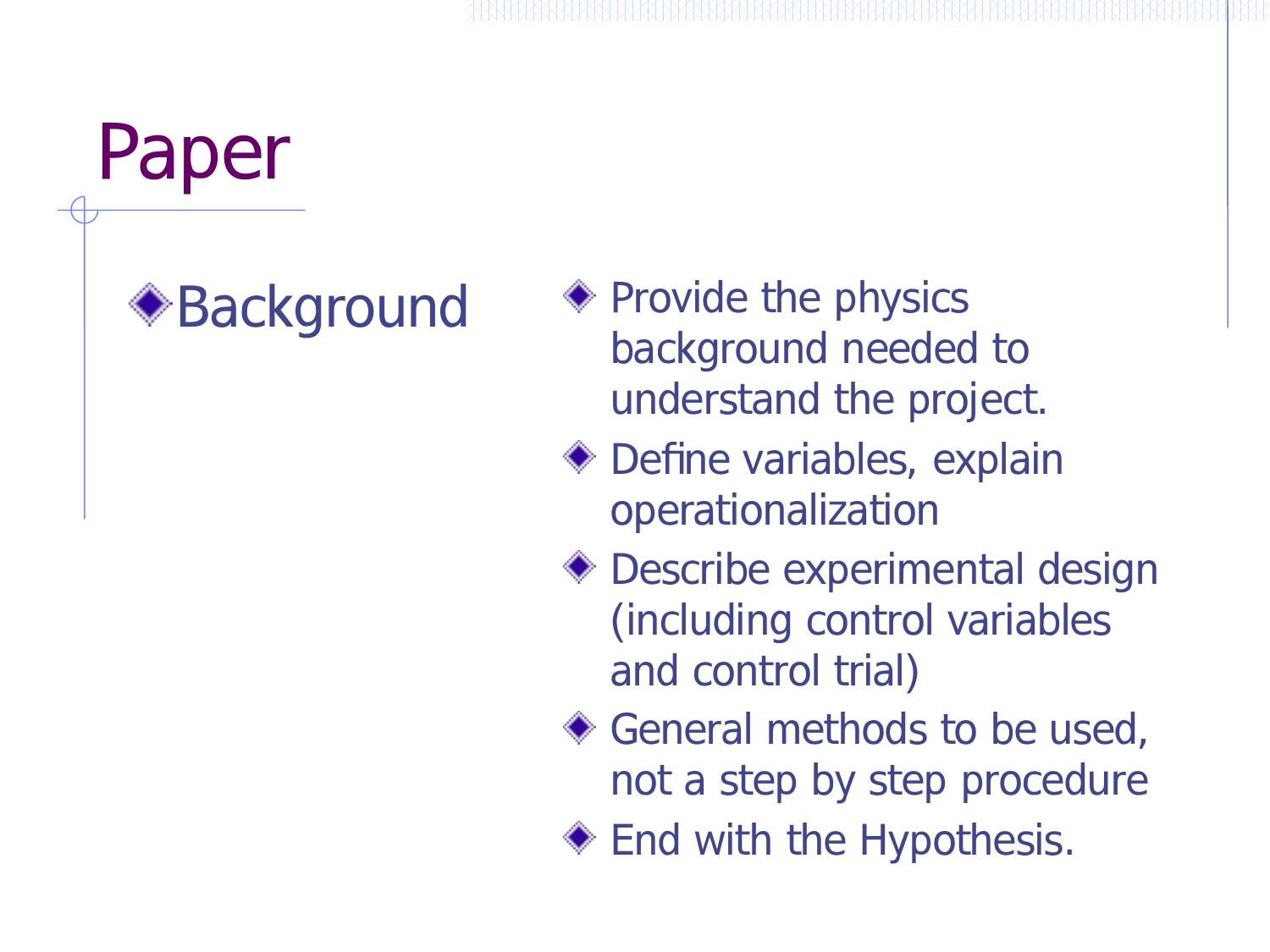

# Paper
Background
Provide the physics background needed to understand the project.
Define variables, explain operationalization
Describe experimental design (including control variables and control trial)
General methods to be used, not a step by step procedure
End with the Hypothesis.